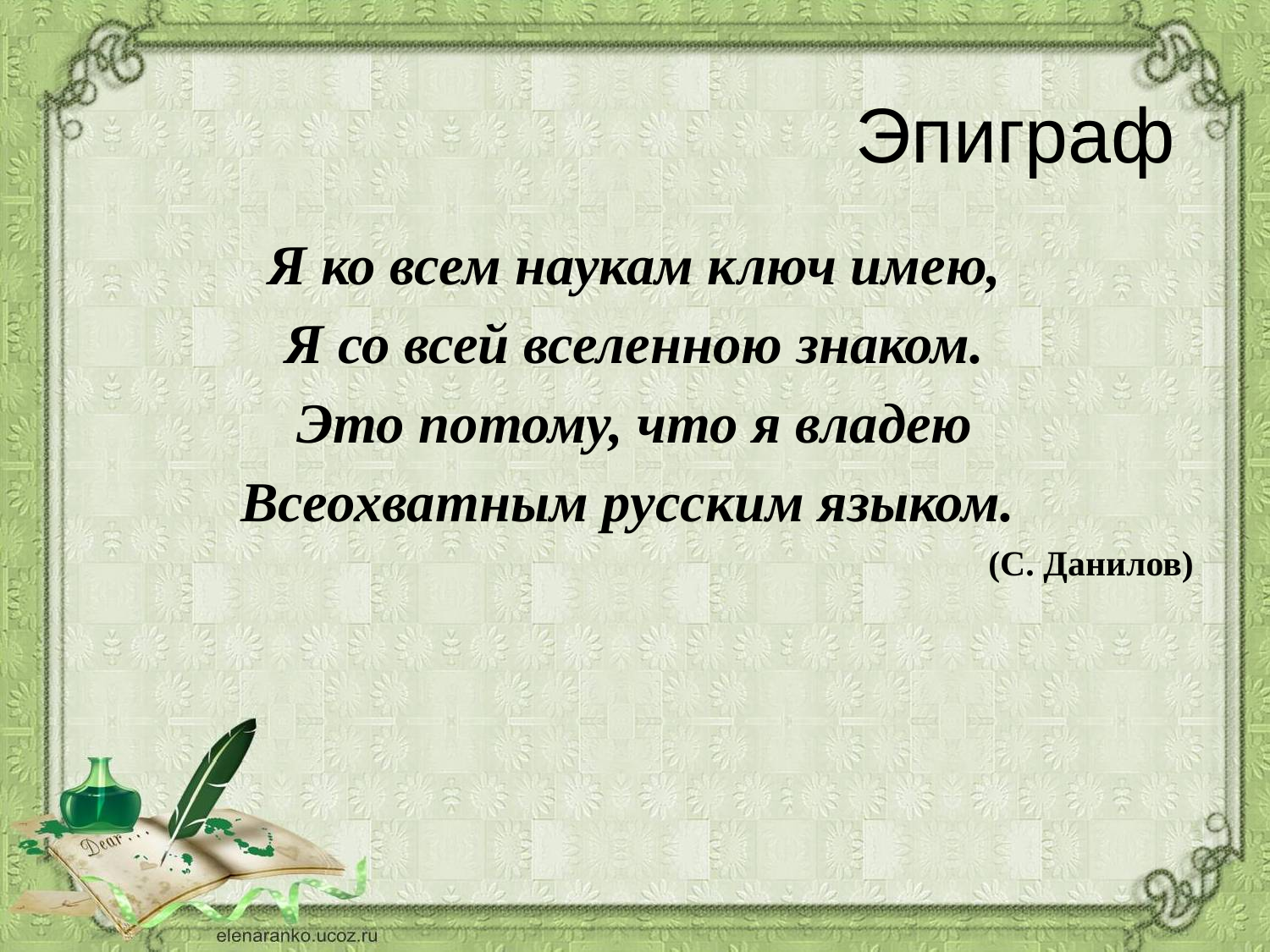

# Эпиграф
Я ко всем наукам ключ имею,
Я со всей вселенною знаком.
Это потому, что я владею
Всеохватным русским языком.
(С. Данилов)